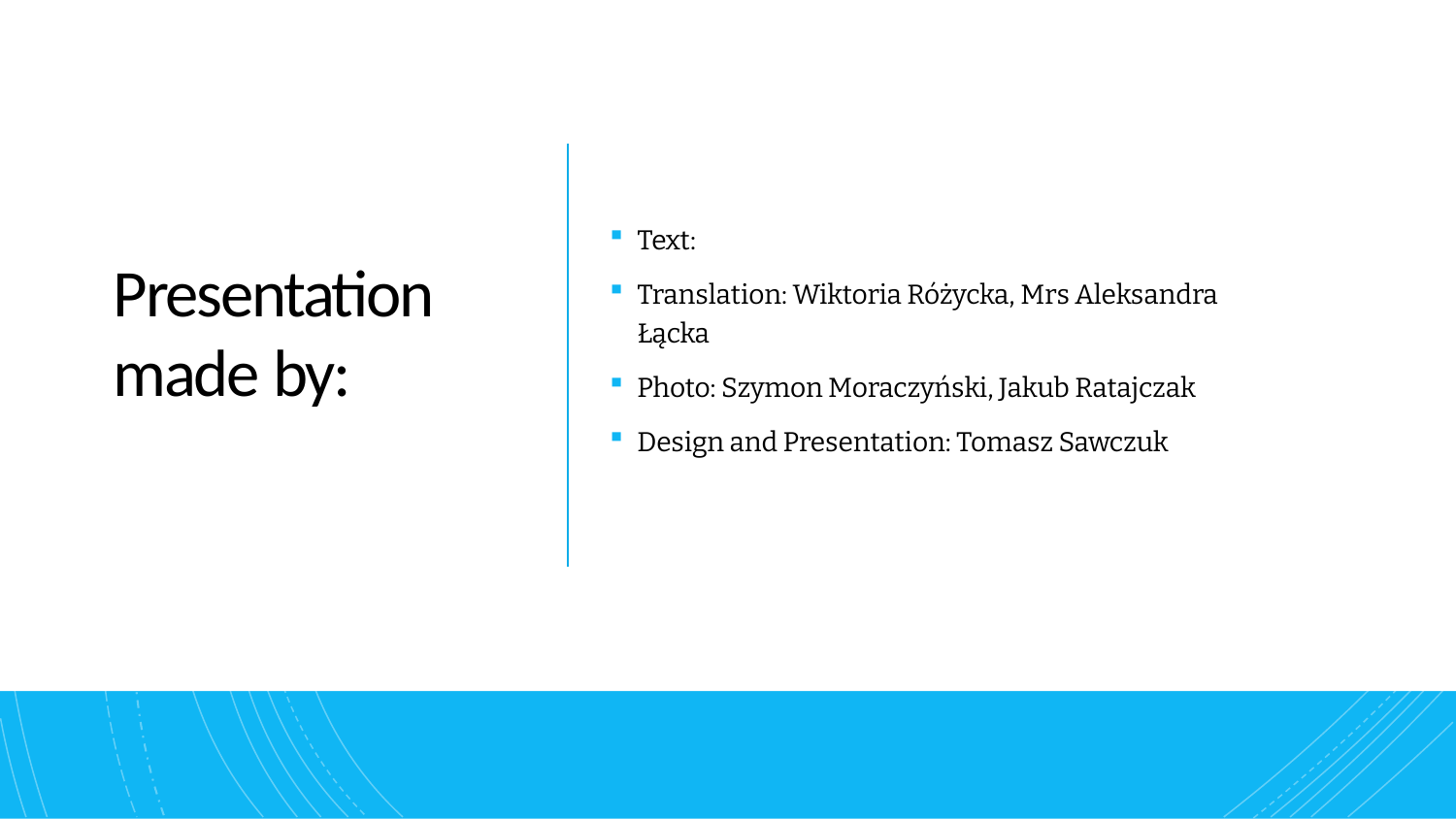

# Presentation made by:

Text:
Translation: Wiktoria Różycka, Mrs Aleksandra Łącka
Photo: Szymon Moraczyński, Jakub Ratajczak
Design and Presentation: Tomasz Sawczuk